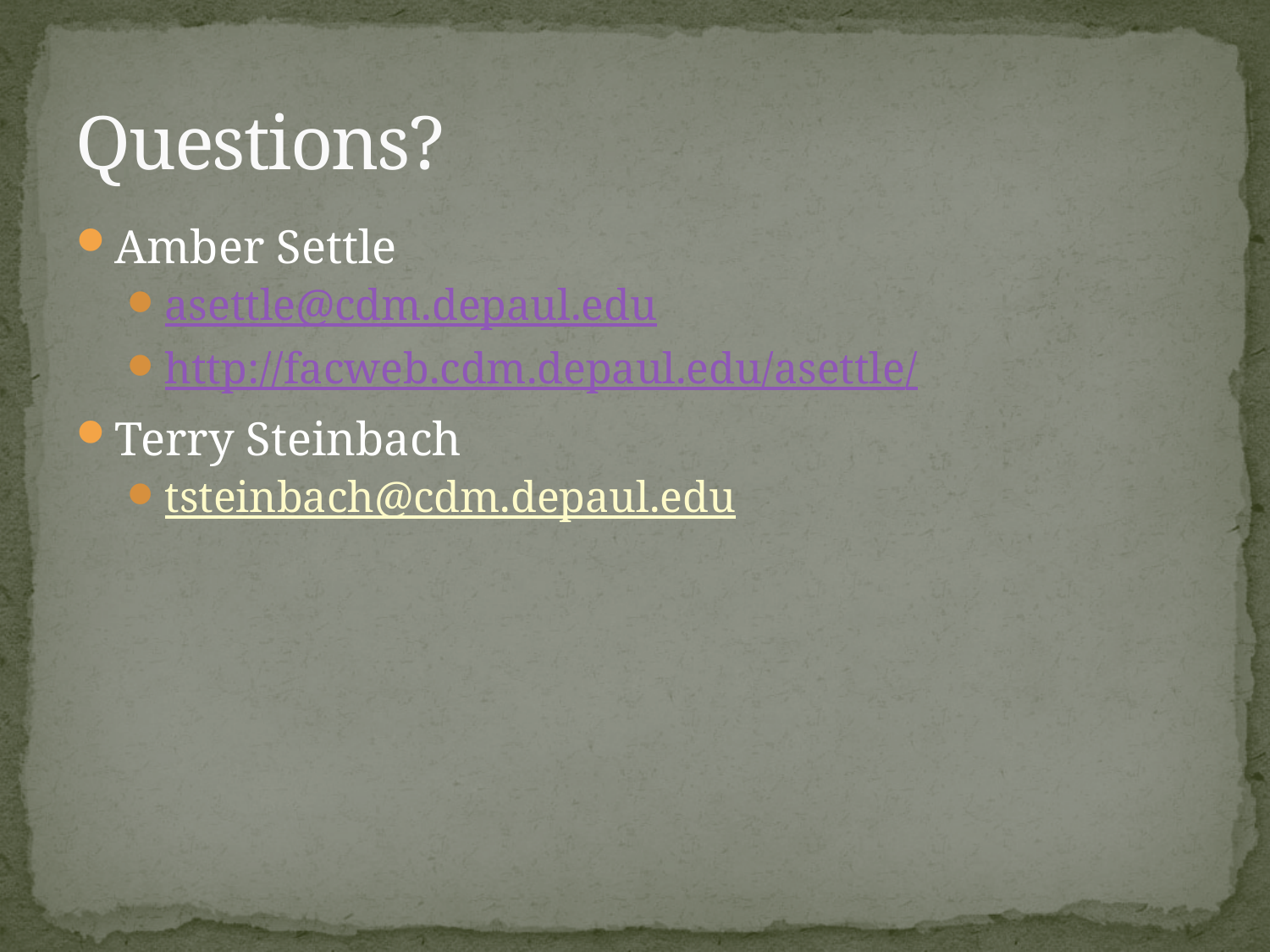

# Questions?
Amber Settle
asettle@cdm.depaul.edu
http://facweb.cdm.depaul.edu/asettle/
Terry Steinbach
tsteinbach@cdm.depaul.edu